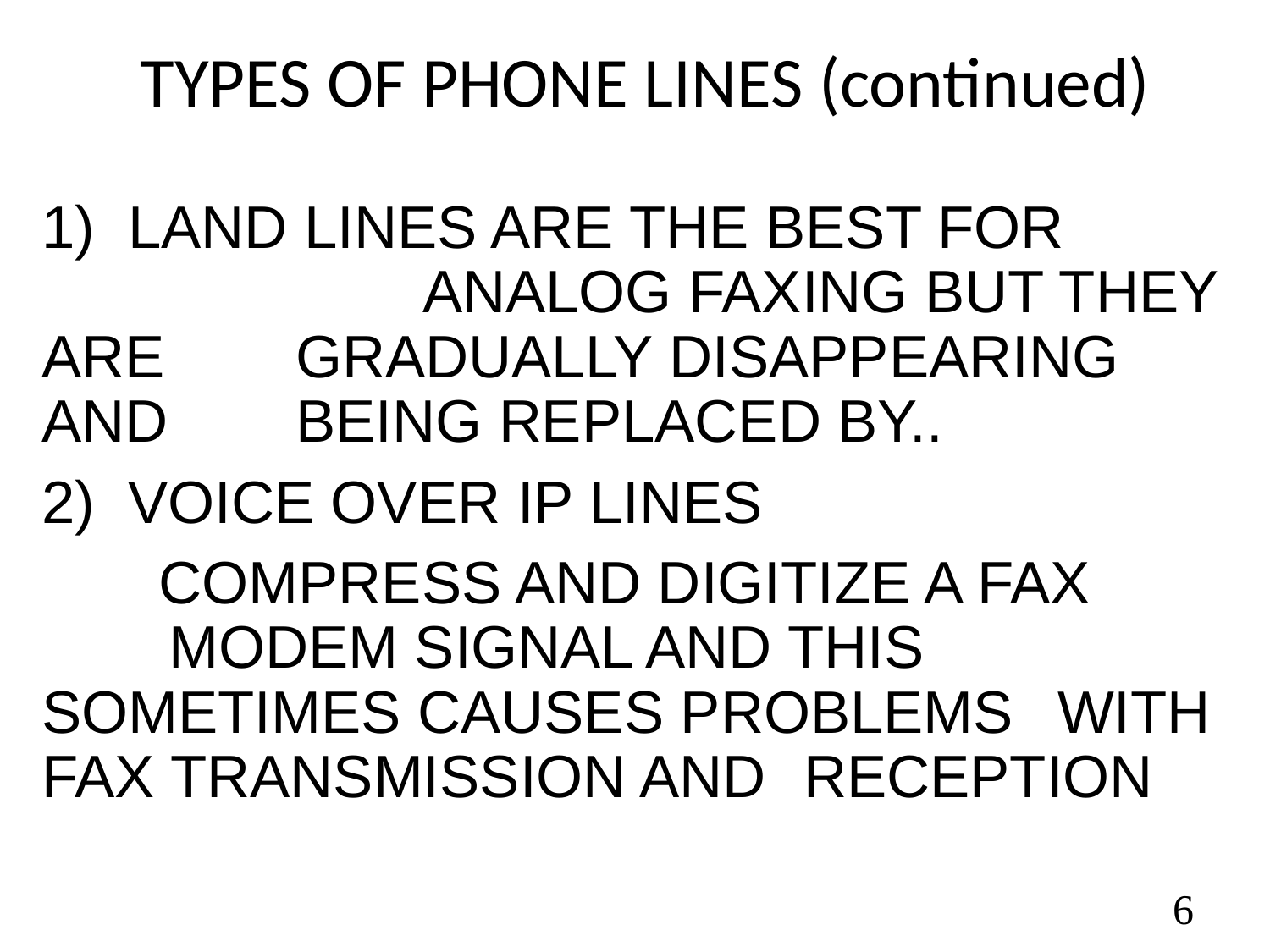

TYPES OF PHONE LINES (continued)
1)  LAND LINES ARE THE BEST FOR                           	ANALOG FAXING BUT THEY ARE 	GRADUALLY DISAPPEARING AND 	BEING REPLACED BY..
2)  VOICE OVER IP LINES
       COMPRESS AND DIGITIZE A FAX      	MODEM SIGNAL AND THIS 	SOMETIMES CAUSES PROBLEMS 	WITH FAX TRANSMISSION AND 	RECEPTION
6